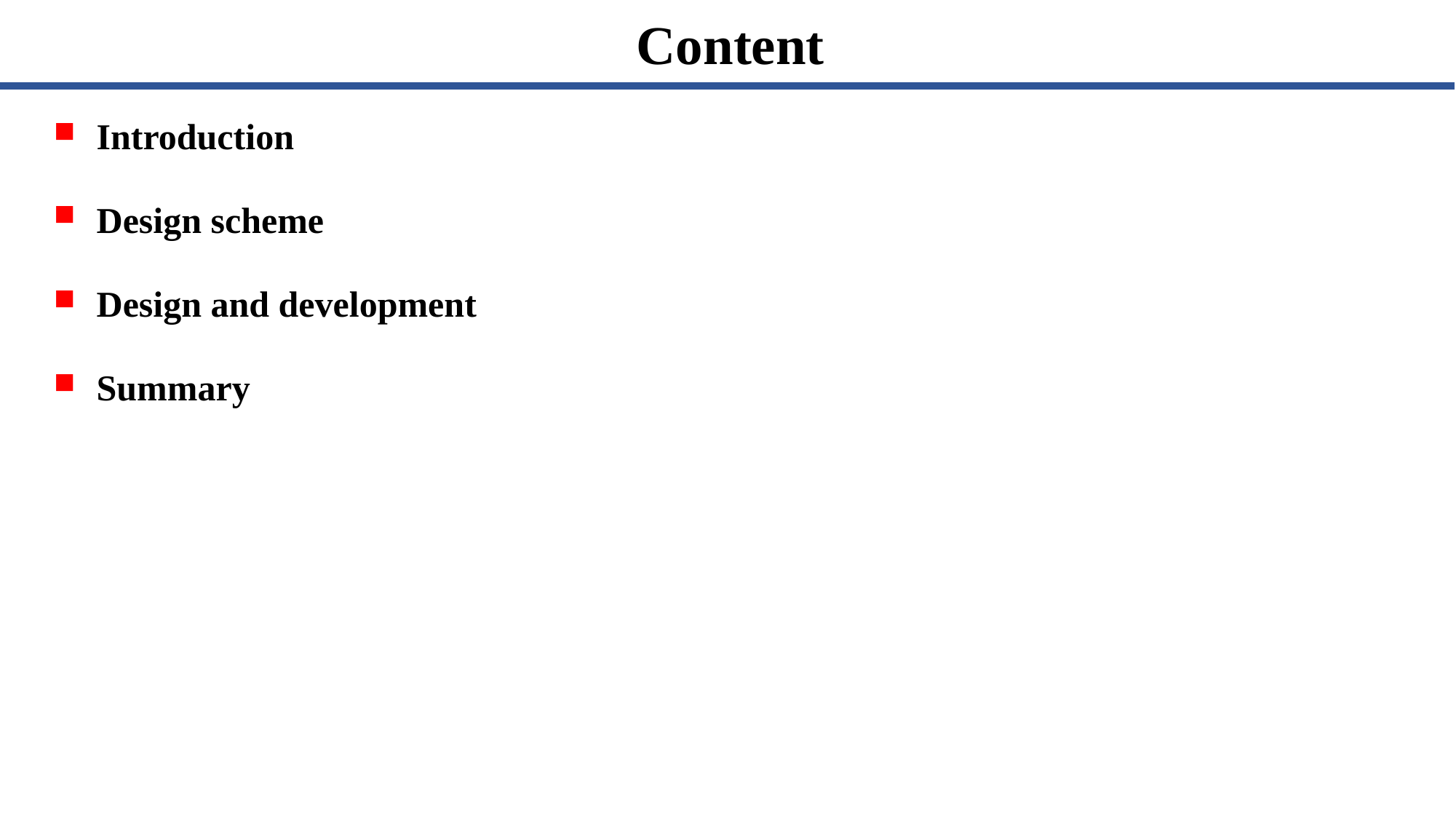

Content
Introduction
Design scheme
Design and development
Summary